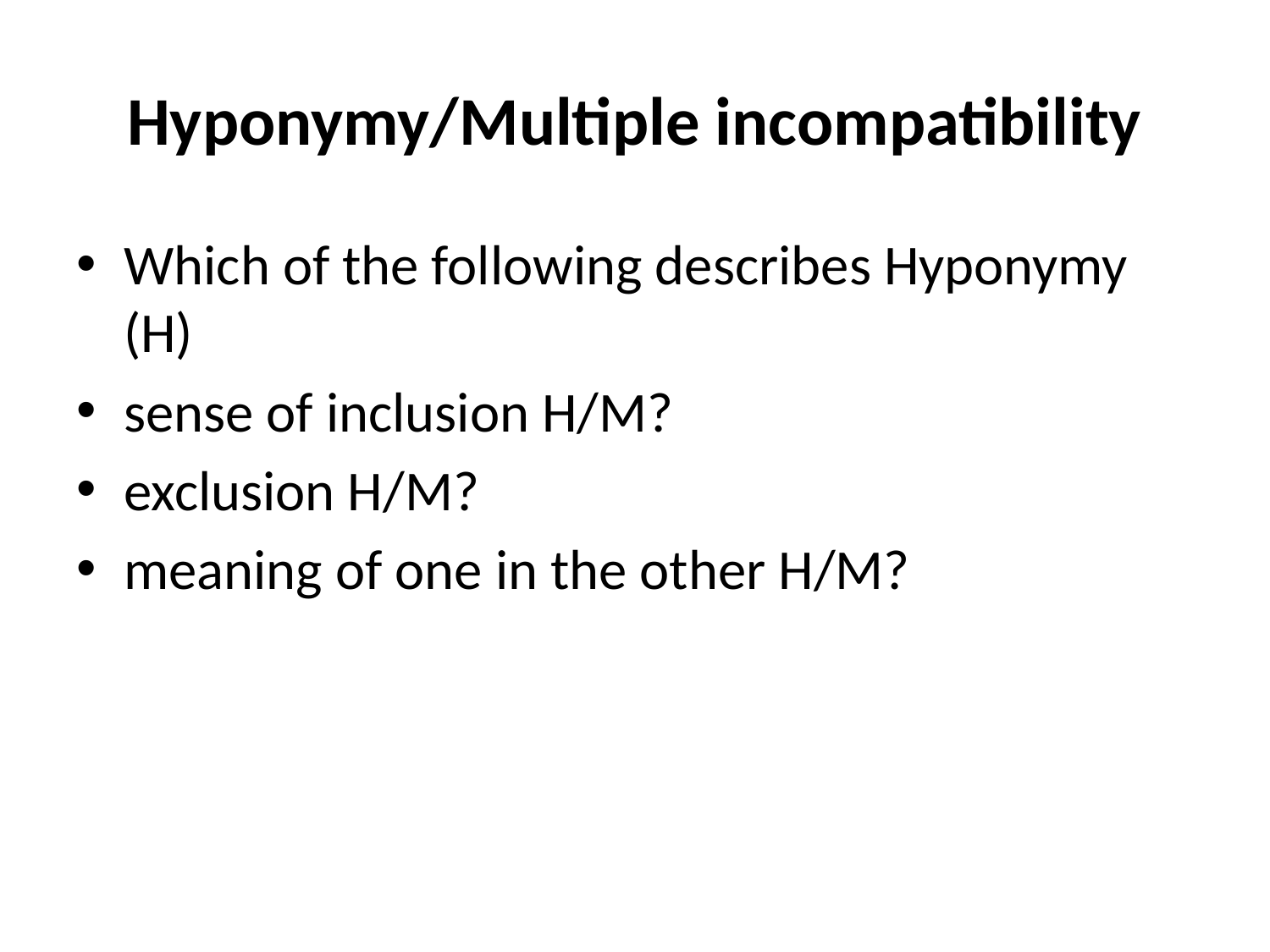

# Hyponymy/Multiple incompatibility
Which of the following describes Hyponymy (H)
sense of inclusion H/M?
exclusion H/M?
meaning of one in the other H/M?